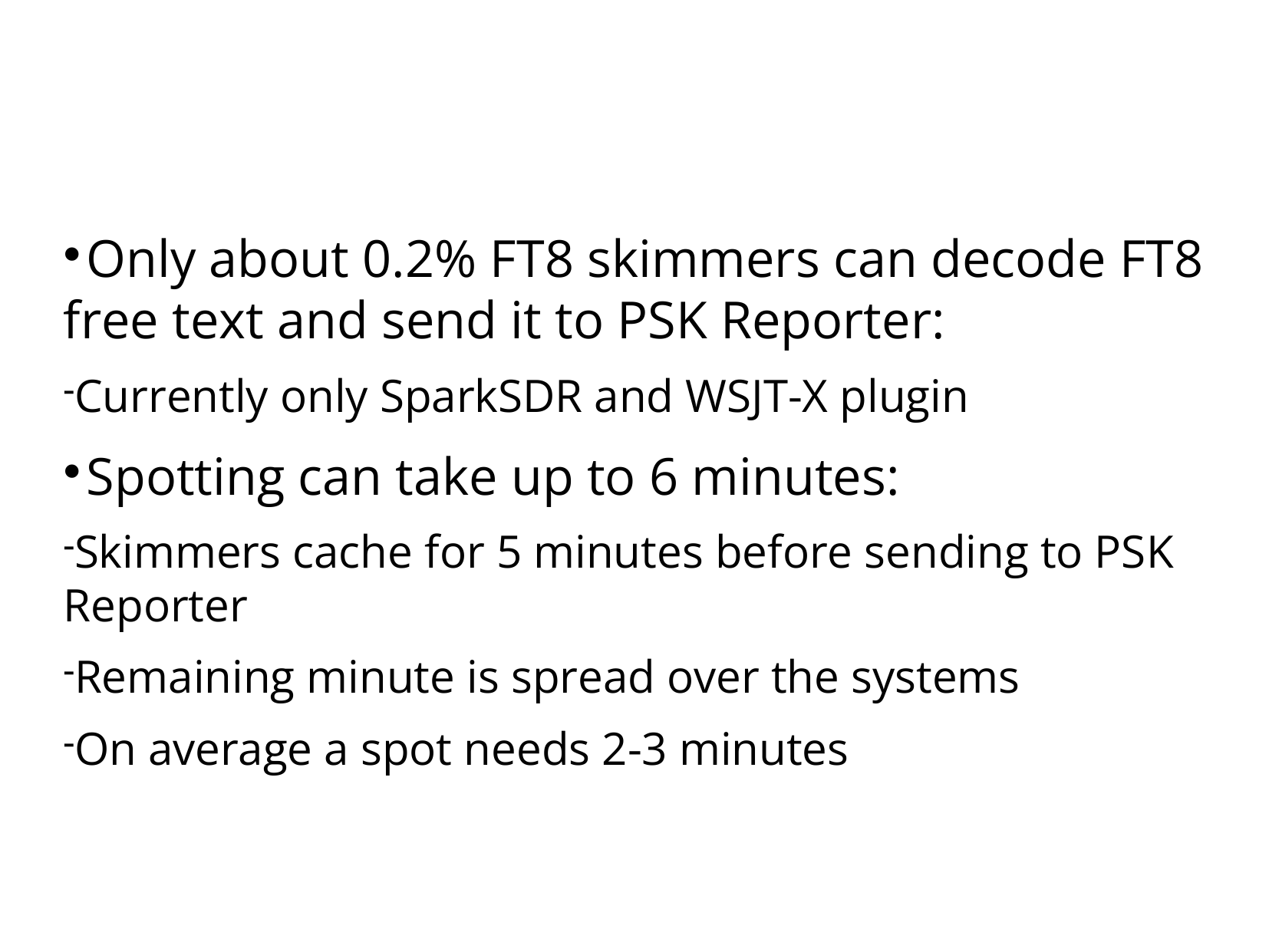

Notes about Spotting
Only about 0.2% FT8 skimmers can decode FT8 free text and send it to PSK Reporter:
Currently only SparkSDR and WSJT-X plugin
Spotting can take up to 6 minutes:
Skimmers cache for 5 minutes before sending to PSK Reporter
Remaining minute is spread over the systems
On average a spot needs 2-3 minutes